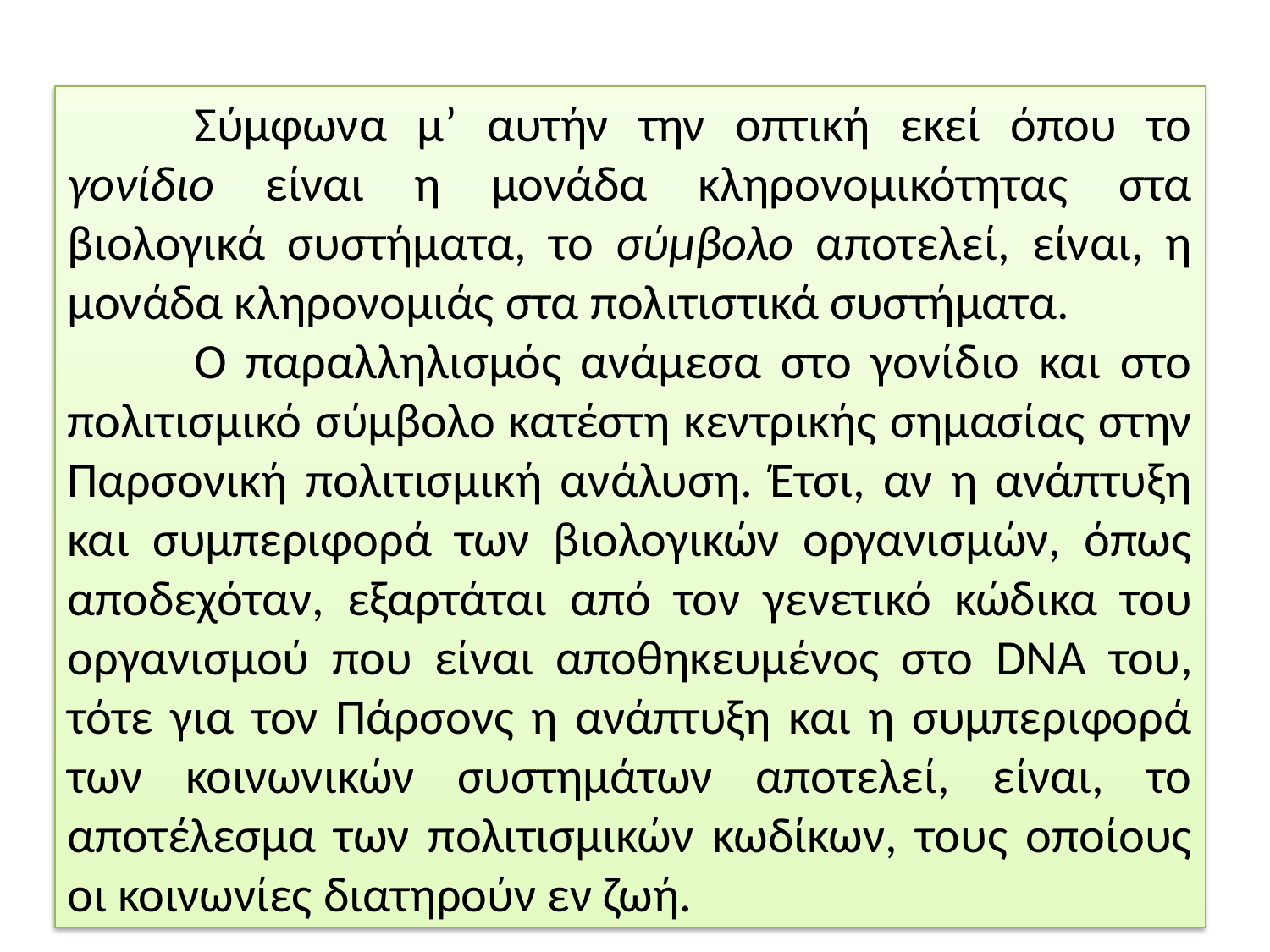

Σύμφωνα μ’ αυτήν την οπτική εκεί όπου το γονίδιο είναι η μονάδα κληρονομικότητας στα βιολογικά συστήματα, το σύμβολο αποτελεί, είναι, η μονάδα κληρονομιάς στα πολιτιστικά συστήματα.
	Ο παραλληλισμός ανάμεσα στο γονίδιο και στο πολιτισμικό σύμβολο κατέστη κεντρικής σημασίας στην Παρσονική πολιτισμική ανάλυση. Έτσι, αν η ανάπτυξη και συμπεριφορά των βιολογικών οργανισμών, όπως αποδεχόταν, εξαρτάται από τον γενετικό κώδικα του οργανισμού που είναι αποθηκευμένος στο DNA του, τότε για τον Πάρσονς η ανάπτυξη και η συμπεριφορά των κοινωνικών συστημάτων αποτελεί, είναι, το αποτέλεσμα των πολιτισμικών κωδίκων, τους οποίους οι κοινωνίες διατηρούν εν ζωή.
55